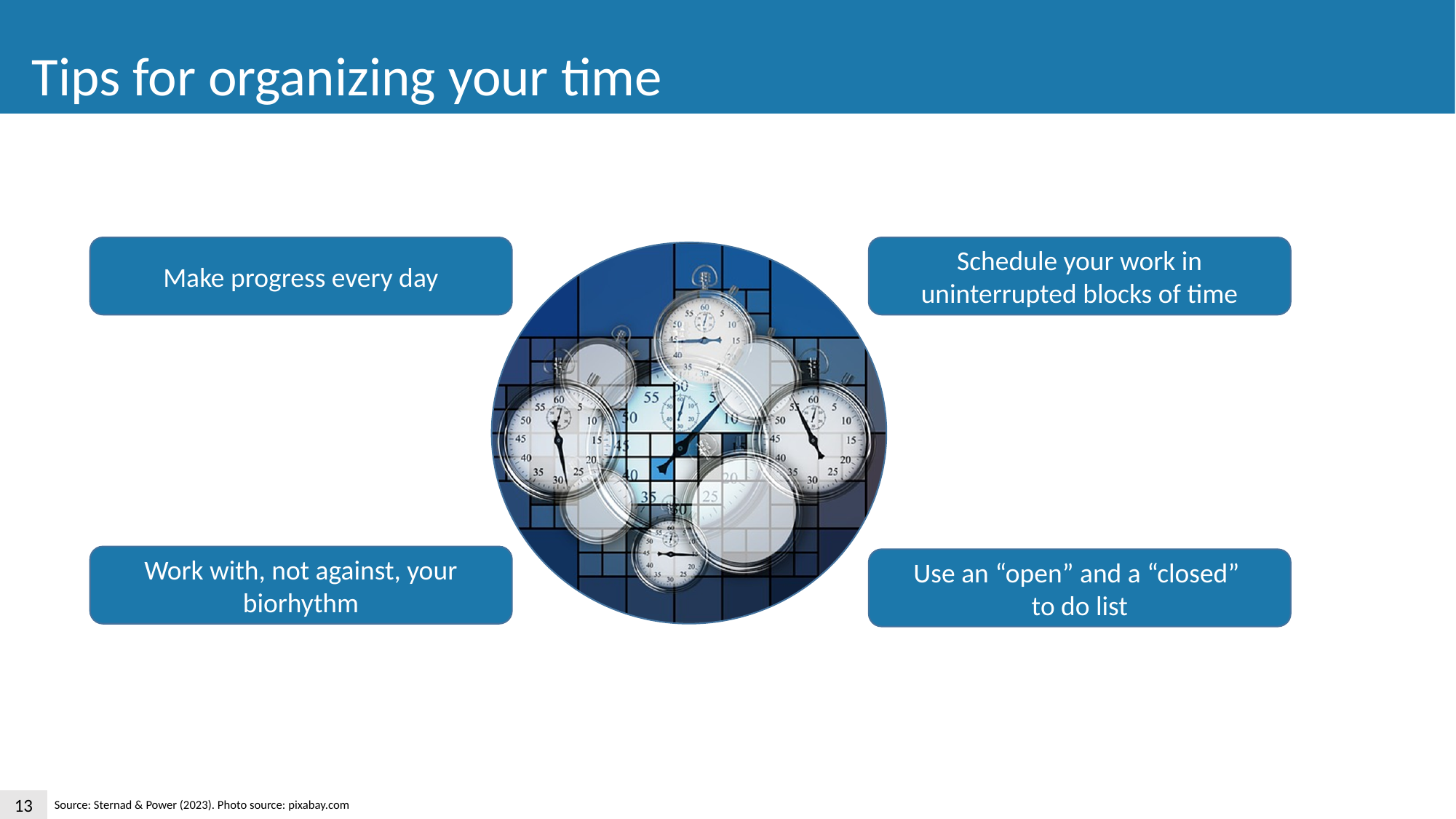

Tips for organizing your time
Make progress every day
Schedule your work in uninterrupted blocks of time

Work with, not against, your biorhythm
Use an “open” and a “closed”
to do list
13
Source: Sternad & Power (2023). Photo source: pixabay.com